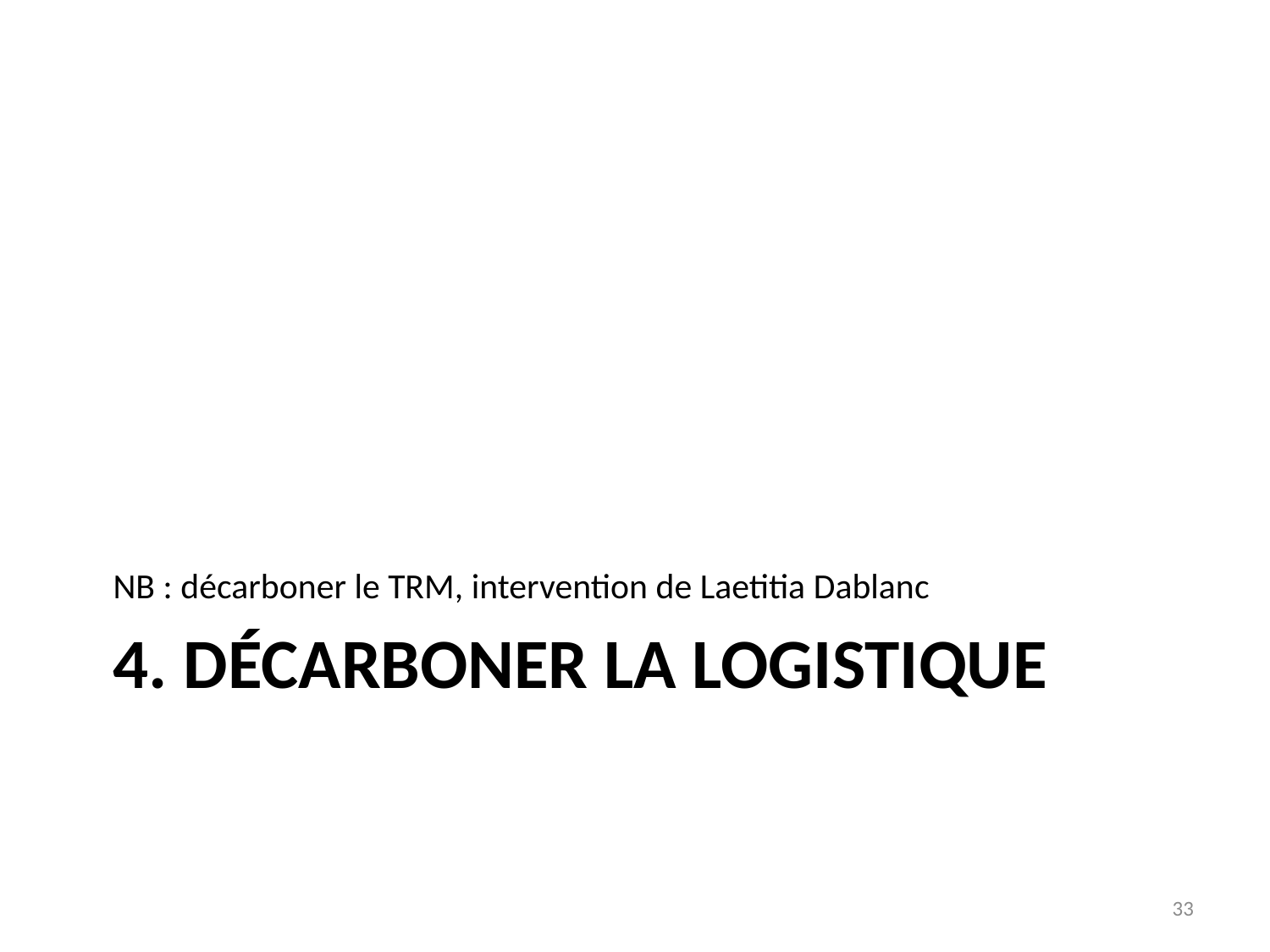

NB : décarboner le TRM, intervention de Laetitia Dablanc
# 4. Décarboner la logistique
33